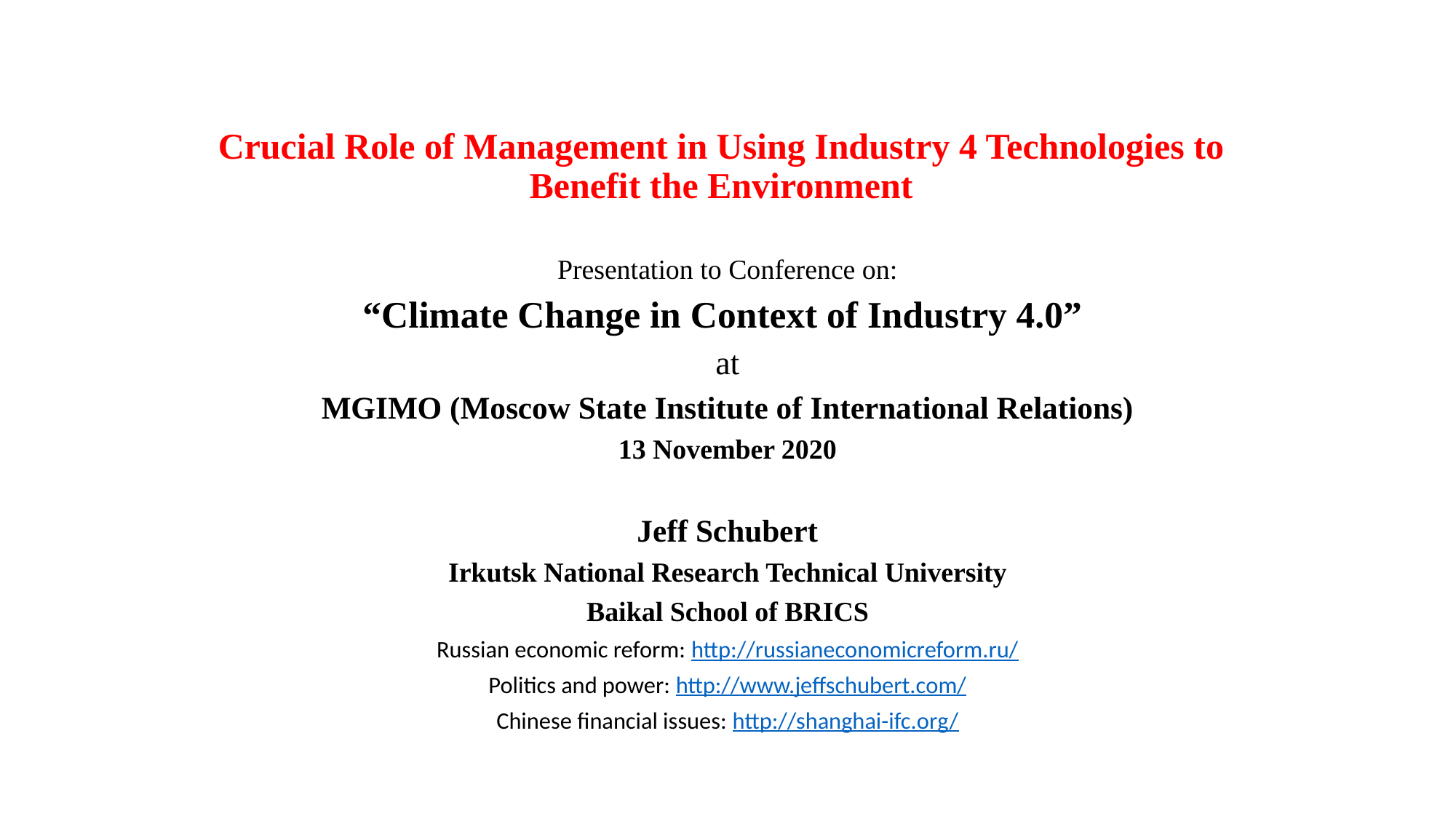

# Crucial Role of Management in Using Industry 4 Technologies to Benefit the Environment

Presentation to Conference on:
“Climate Change in Context of Industry 4.0”
at
MGIMO (Moscow State Institute of International Relations)
13 November 2020

Jeff Schubert
Irkutsk National Research Technical University
Baikal School of BRICS
Russian economic reform: http://russianeconomicreform.ru/
Politics and power: http://www.jeffschubert.com/
Chinese financial issues: http://shanghai-ifc.org/